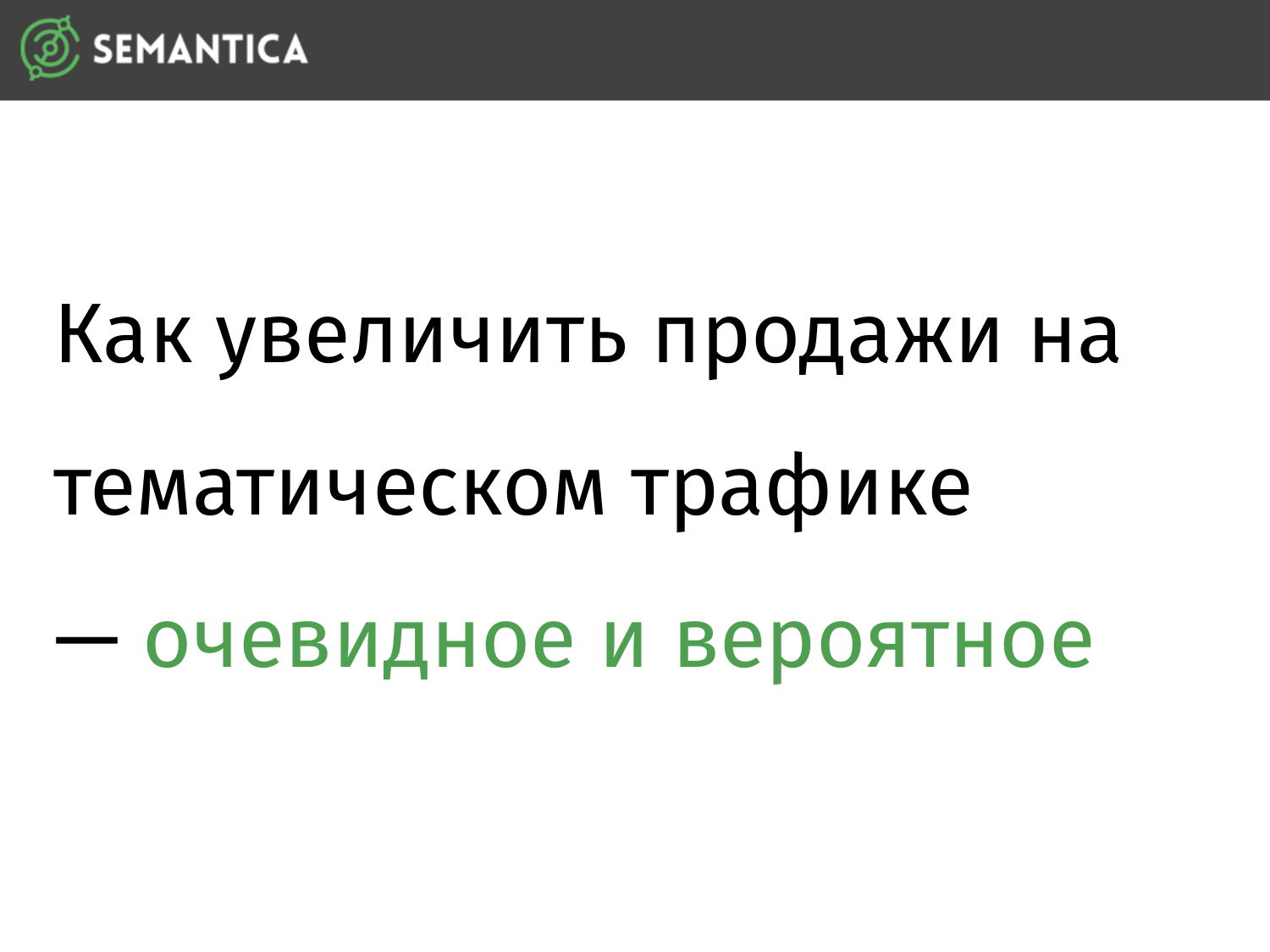

Как увеличить продажи на тематическом трафике
— очевидное и вероятное